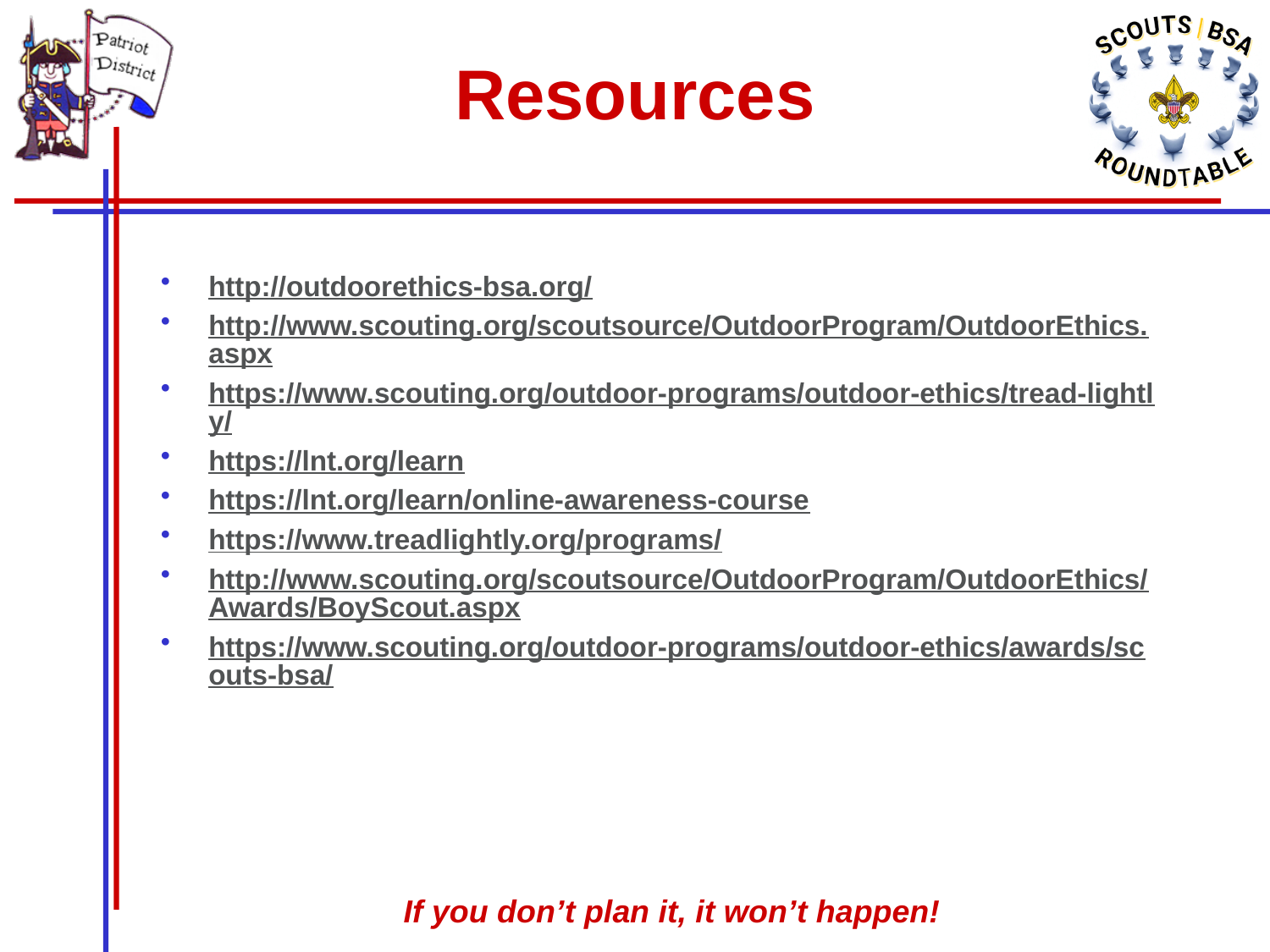

# Resources

http://outdoorethics-bsa.org/
http://www.scouting.org/scoutsource/OutdoorProgram/OutdoorEthics.aspx
https://www.scouting.org/outdoor-programs/outdoor-ethics/tread-lightly/
https://lnt.org/learn
https://lnt.org/learn/online-awareness-course
https://www.treadlightly.org/programs/
http://www.scouting.org/scoutsource/OutdoorProgram/OutdoorEthics/Awards/BoyScout.aspx
https://www.scouting.org/outdoor-programs/outdoor-ethics/awards/scouts-bsa/